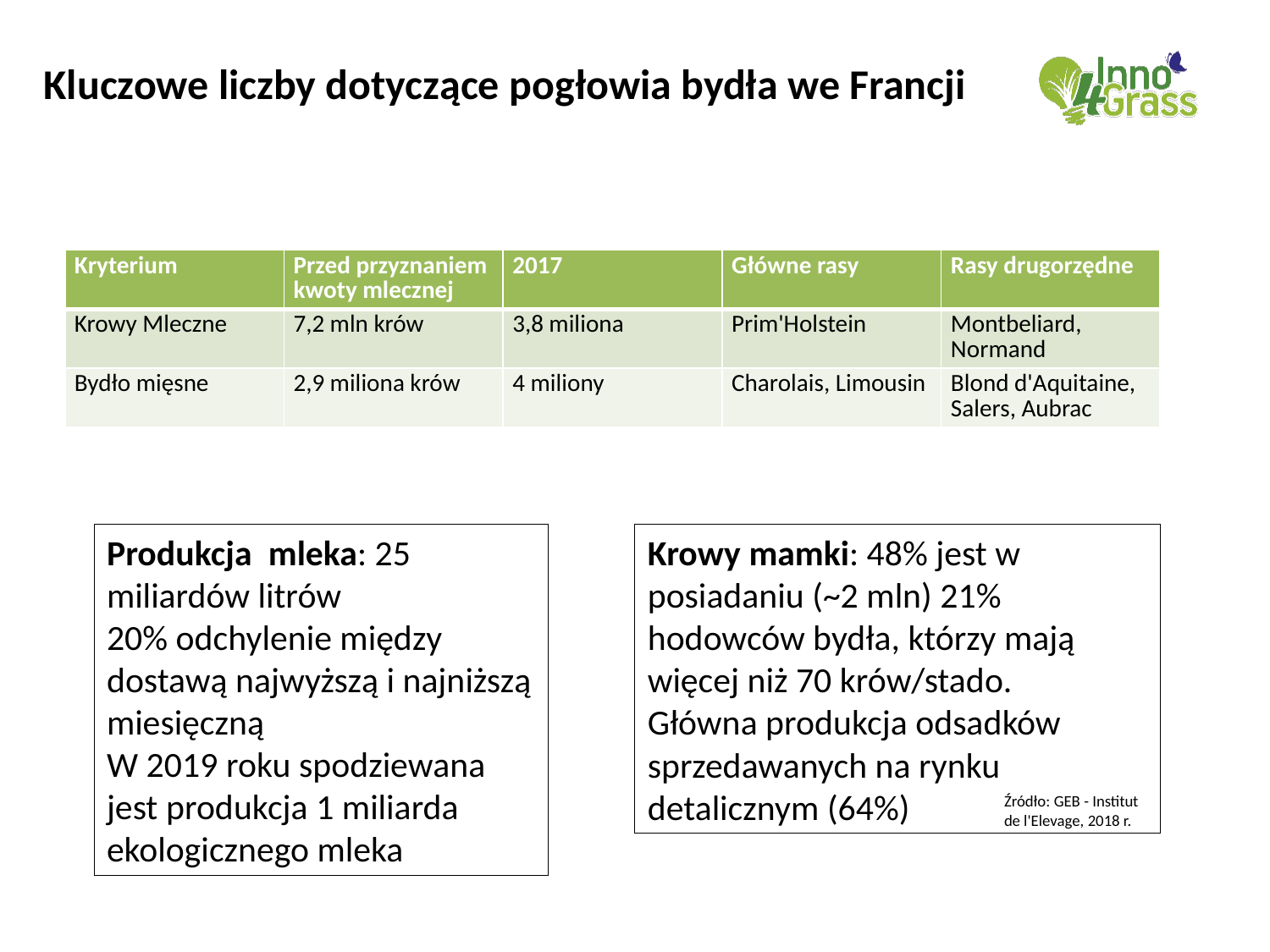

Kluczowe liczby dotyczące pogłowia bydła we Francji
| Kryterium | Przed przyznaniem kwoty mlecznej | 2017 | Główne rasy | Rasy drugorzędne |
| --- | --- | --- | --- | --- |
| Krowy Mleczne | 7,2 mln krów | 3,8 miliona | Prim'Holstein | Montbeliard, Normand |
| Bydło mięsne | 2,9 miliona krów | 4 miliony | Charolais, Limousin | Blond d'Aquitaine, Salers, Aubrac |
Krowy mamki: 48% jest w posiadaniu (~2 mln) 21% hodowców bydła, którzy mają więcej niż 70 krów/stado.
Główna produkcja odsadków sprzedawanych na rynku detalicznym (64%)
Produkcja  mleka: 25 miliardów litrów
20% odchylenie między dostawą najwyższą i najniższą miesięczną
W 2019 roku spodziewana jest produkcja 1 miliarda ekologicznego mleka
Źródło: GEB - Institut de l'Elevage, 2018 r.